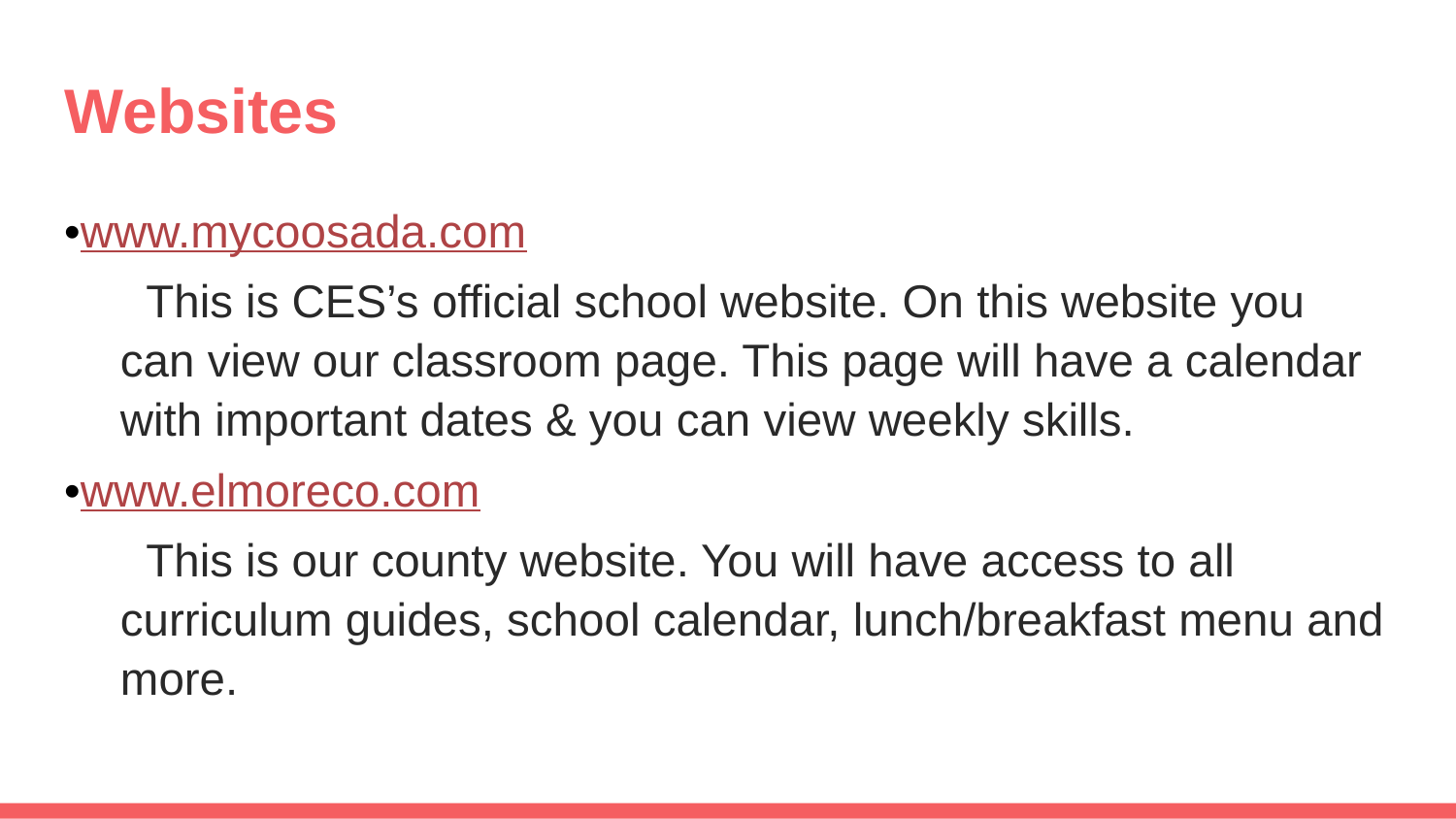

# Websites
•www.mycoosada.com
  This is CES’s official school website. On this website you can view our classroom page. This page will have a calendar with important dates & you can view weekly skills.
•www.elmoreco.com
  This is our county website. You will have access to all curriculum guides, school calendar, lunch/breakfast menu and more.